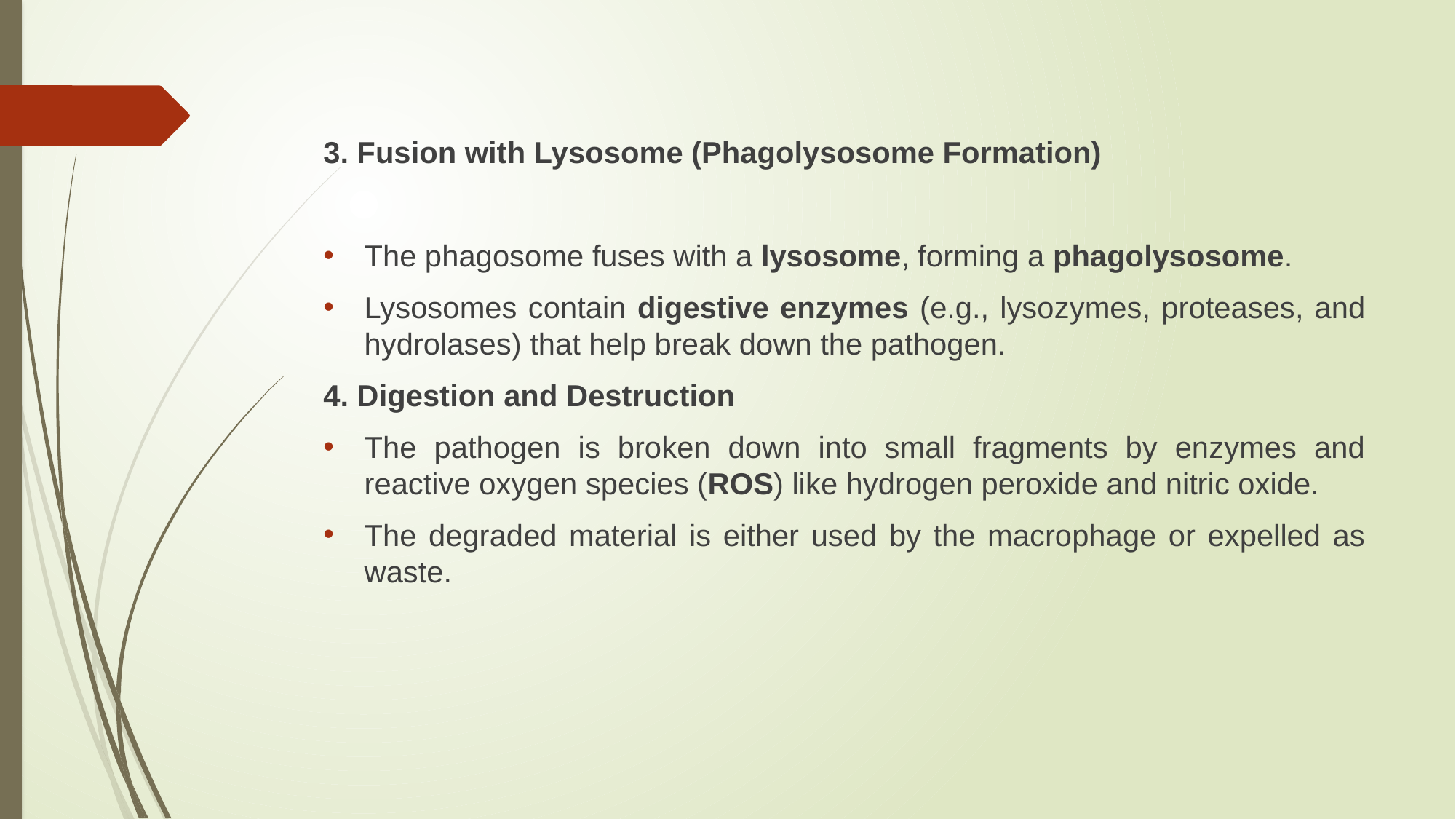

3. Fusion with Lysosome (Phagolysosome Formation)

The phagosome fuses with a lysosome, forming a phagolysosome.
Lysosomes contain digestive enzymes (e.g., lysozymes, proteases, and hydrolases) that help break down the pathogen.
4. Digestion and Destruction
The pathogen is broken down into small fragments by enzymes and reactive oxygen species (ROS) like hydrogen peroxide and nitric oxide.
The degraded material is either used by the macrophage or expelled as waste.